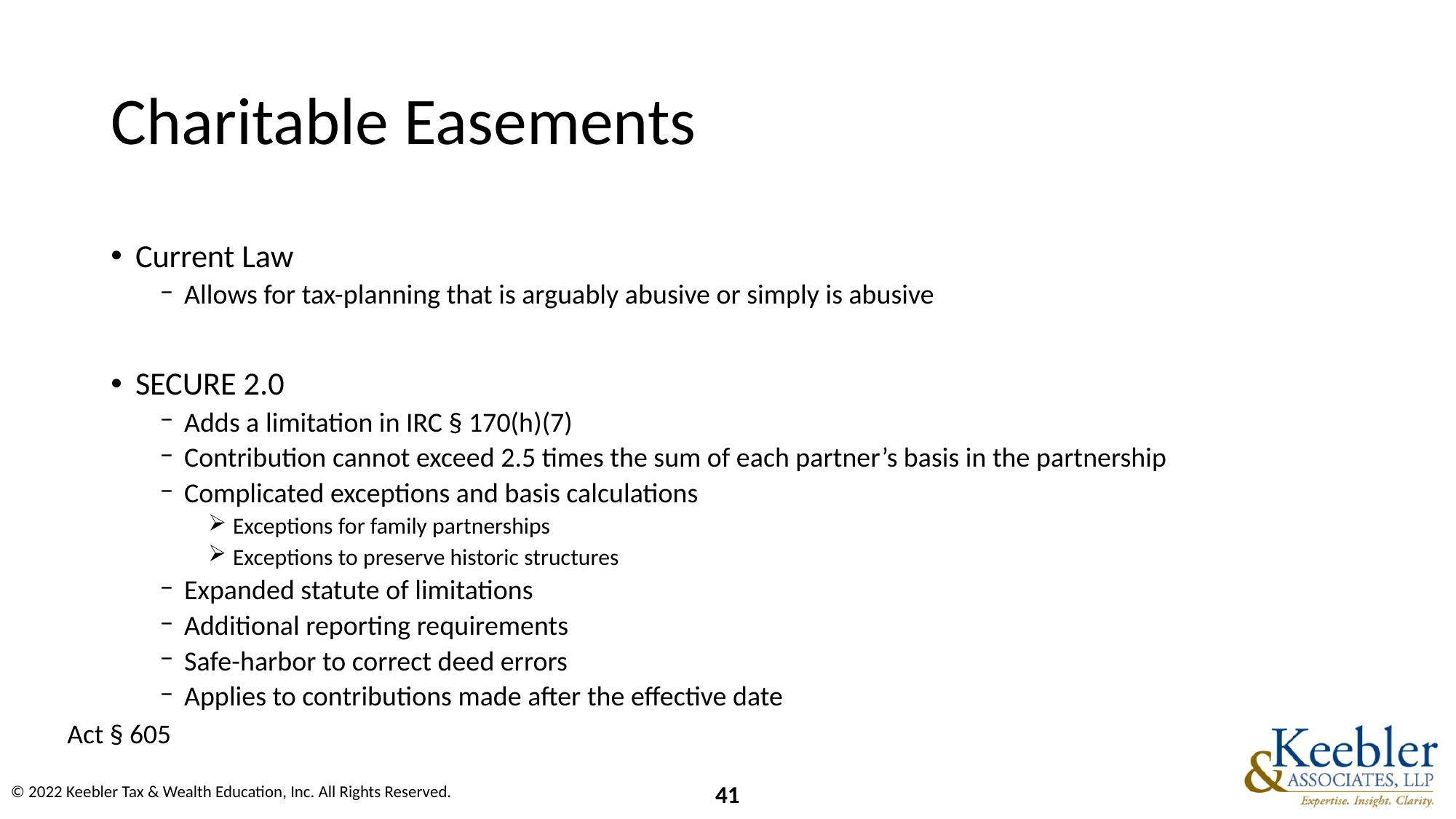

# Charitable Easements
Current Law
Allows for tax-planning that is arguably abusive or simply is abusive

SECURE 2.0
Adds a limitation in IRC § 170(h)(7)
Contribution cannot exceed 2.5 times the sum of each partner’s basis in the partnership
Complicated exceptions and basis calculations
Exceptions for family partnerships
Exceptions to preserve historic structures
Expanded statute of limitations
Additional reporting requirements
Safe-harbor to correct deed errors
Applies to contributions made after the effective date

Act § 605